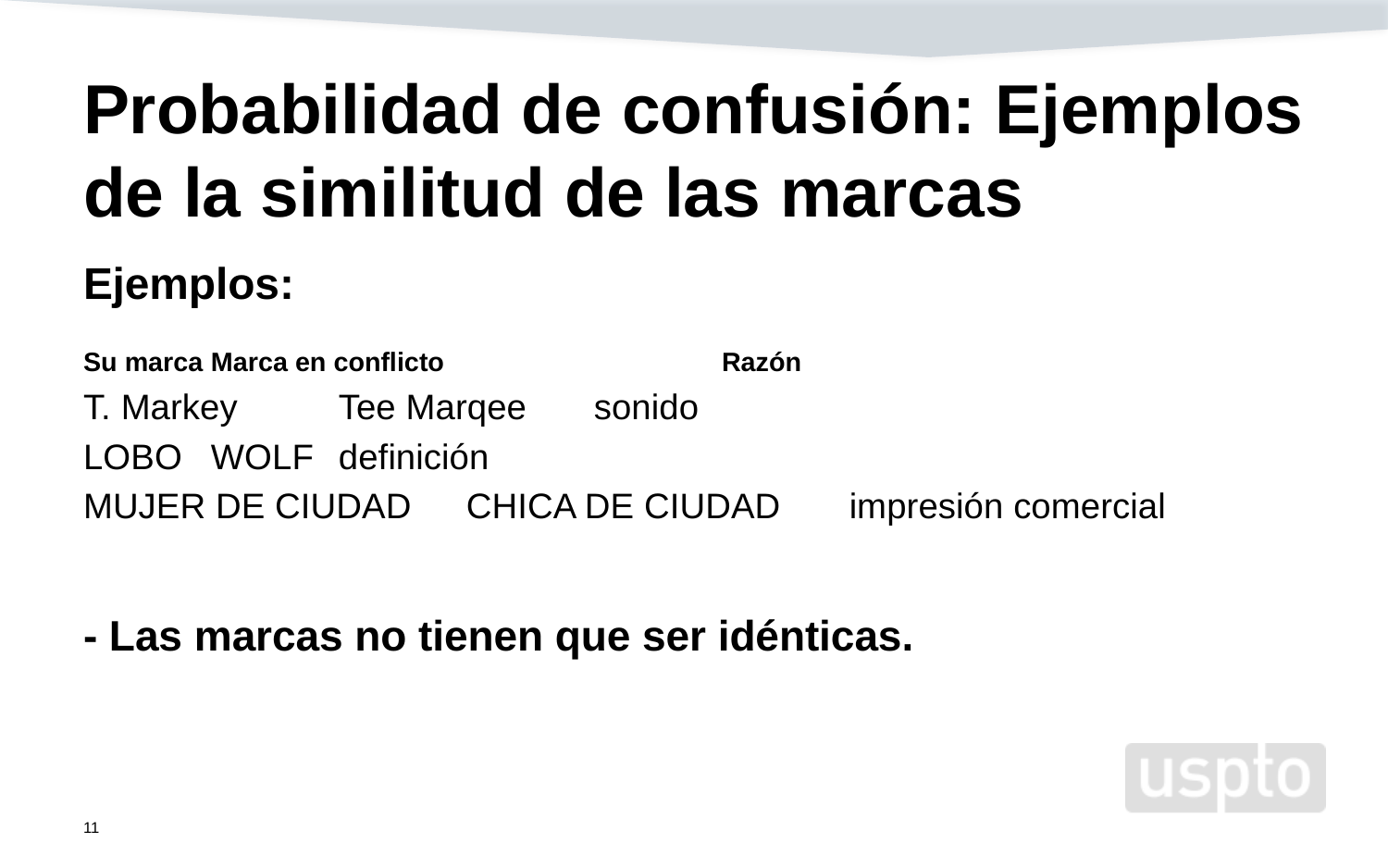

# Probabilidad de confusión: Ejemplos de la similitud de las marcas

Ejemplos:
Su marca 					Marca en conflicto   		 	Razón
T. Markey 				Tee Marqee 			sonido
LOBO 					WOLF 					definición
MUJER DE CIUDAD		CHICA DE CIUDAD		impresión comercial

- Las marcas no tienen que ser idénticas.

11